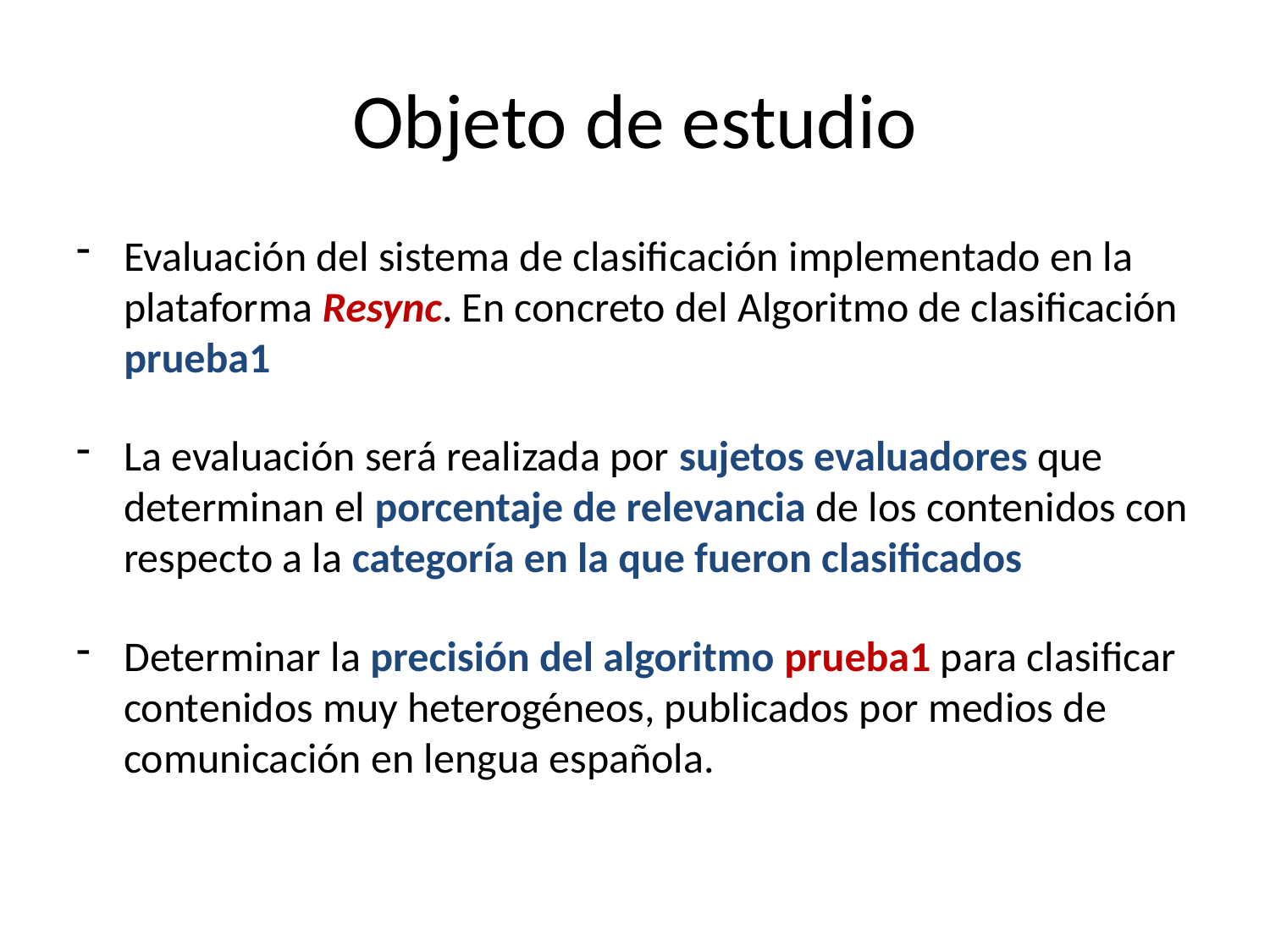

# Objeto de estudio
Evaluación del sistema de clasificación implementado en la plataforma Resync. En concreto del Algoritmo de clasificación prueba1

La evaluación será realizada por sujetos evaluadores que determinan el porcentaje de relevancia de los contenidos con respecto a la categoría en la que fueron clasificados

Determinar la precisión del algoritmo prueba1 para clasificar contenidos muy heterogéneos, publicados por medios de comunicación en lengua española.